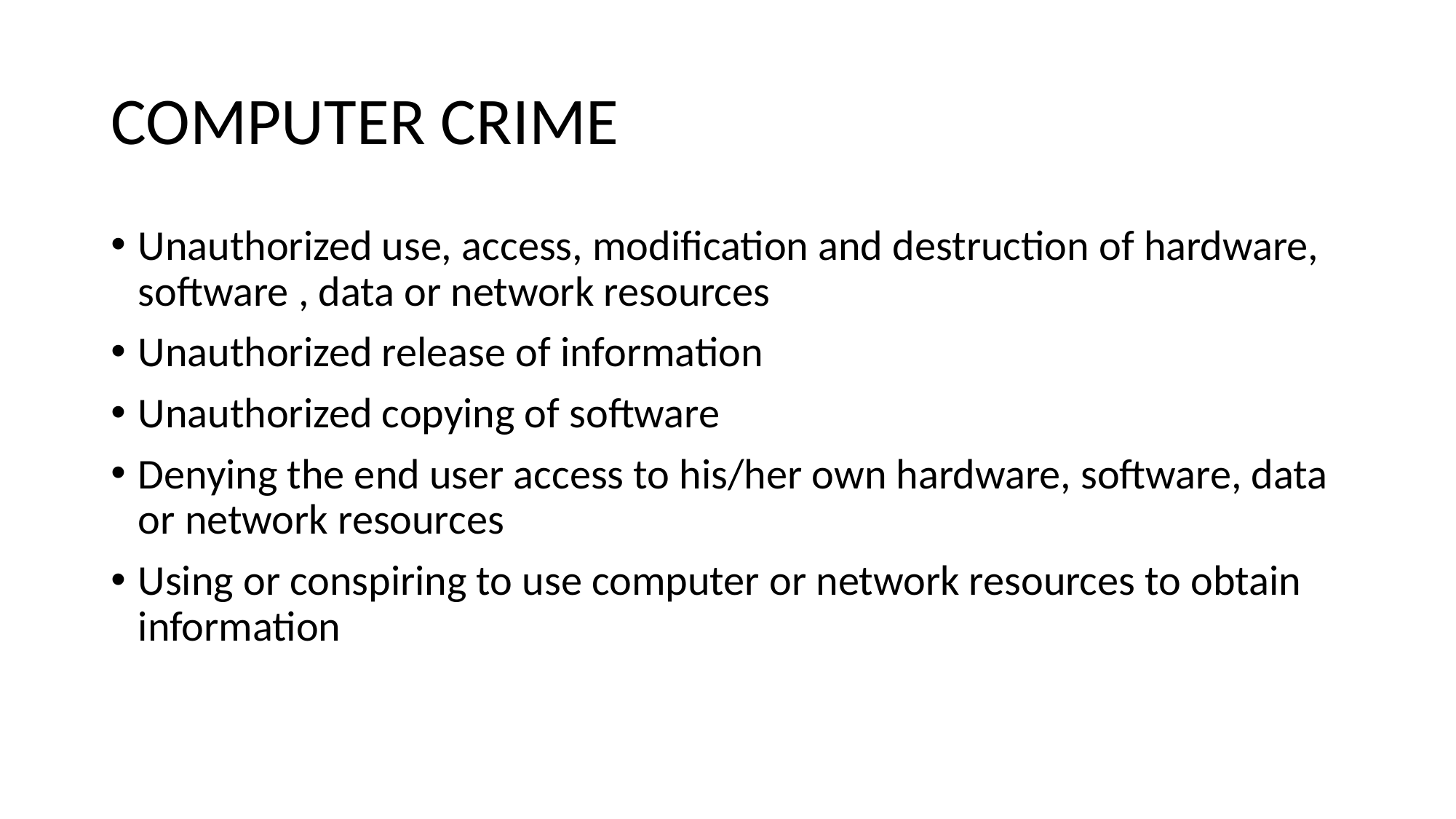

# COMPUTER CRIME
Unauthorized use, access, modification and destruction of hardware, software , data or network resources
Unauthorized release of information
Unauthorized copying of software
Denying the end user access to his/her own hardware, software, data or network resources
Using or conspiring to use computer or network resources to obtain information